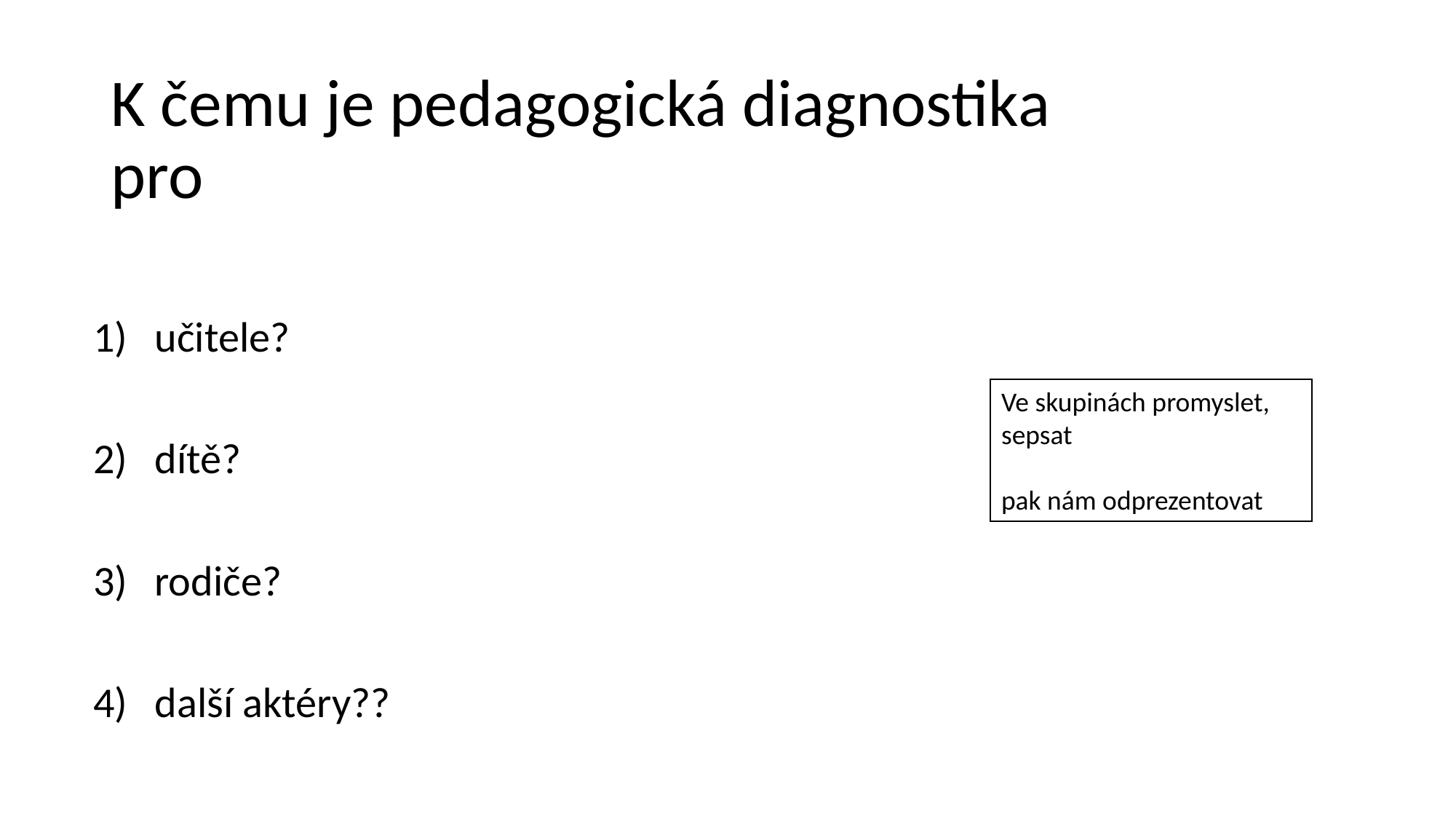

# K čemu je pedagogická diagnostika pro
učitele?

dítě?

rodiče?

další aktéry??
Ve skupinách promyslet, sepsat

pak nám odprezentovat